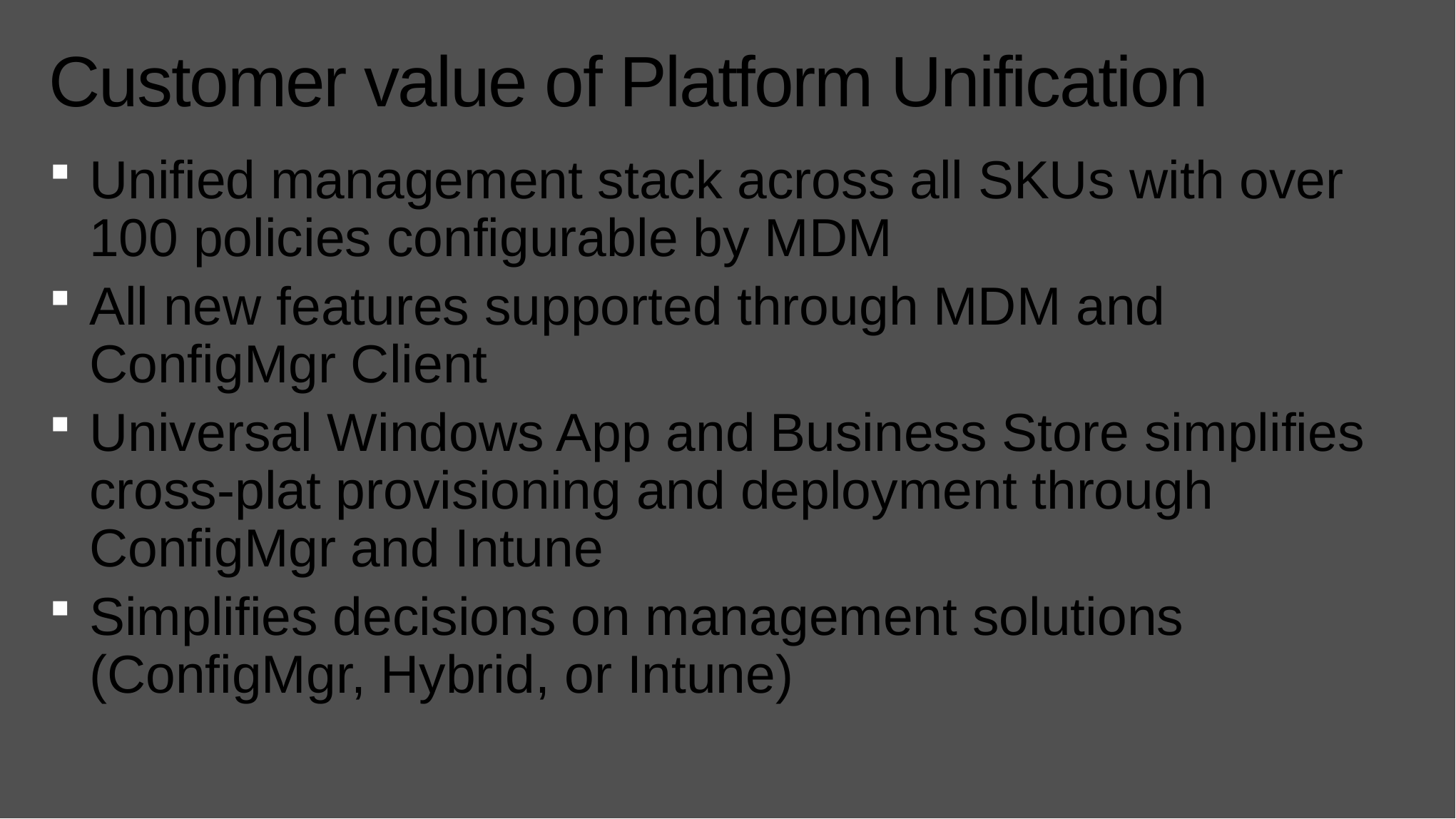

# Customer value of Platform Unification
Unified management stack across all SKUs with over 100 policies configurable by MDM
All new features supported through MDM and ConfigMgr Client
Universal Windows App and Business Store simplifies cross-plat provisioning and deployment through ConfigMgr and Intune
Simplifies decisions on management solutions (ConfigMgr, Hybrid, or Intune)